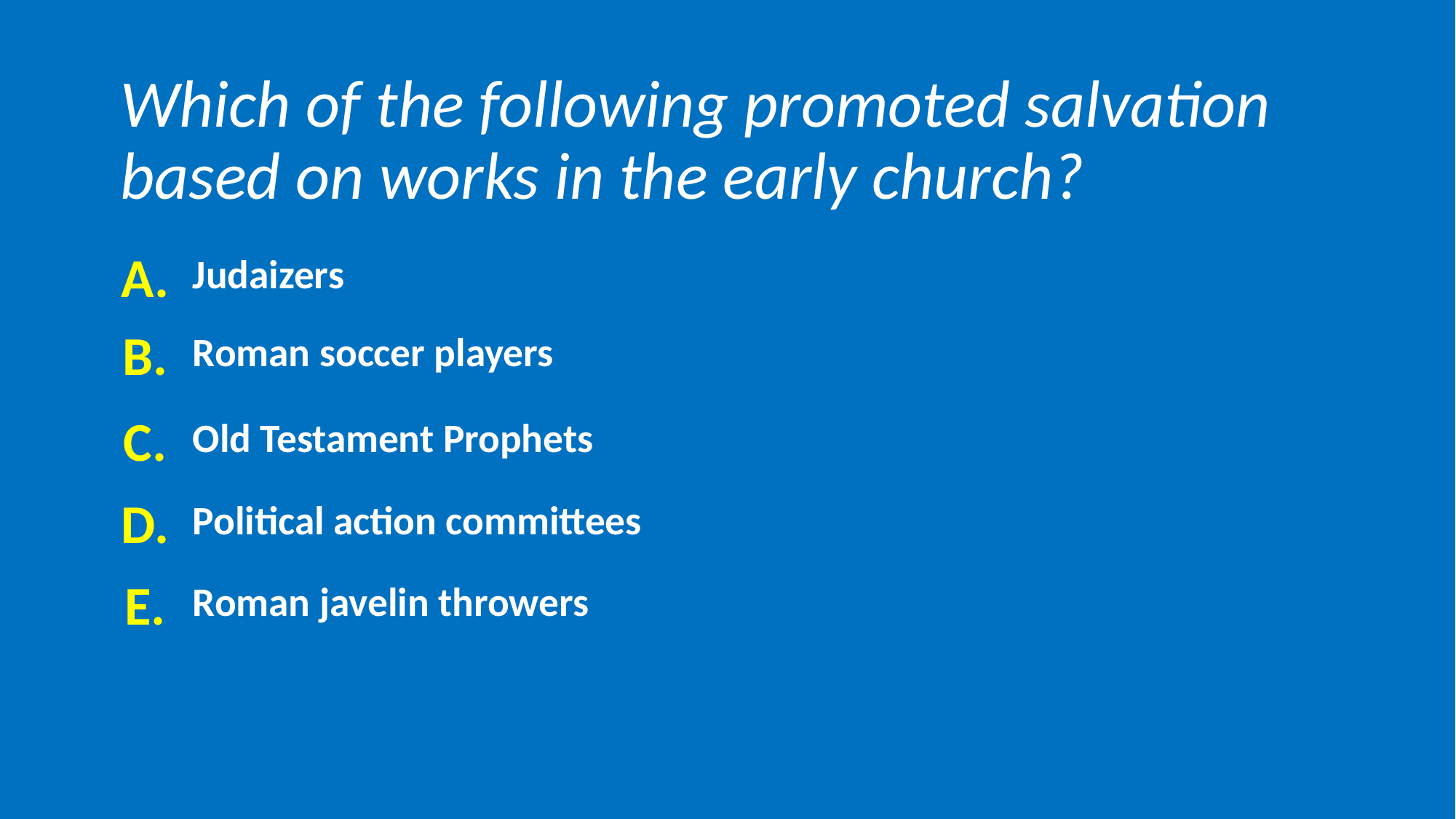

# Which of the following promoted salvation based on works in the early church?
Judaizers
Roman soccer players
Old Testament Prophets
Political action committees
Roman javelin throwers